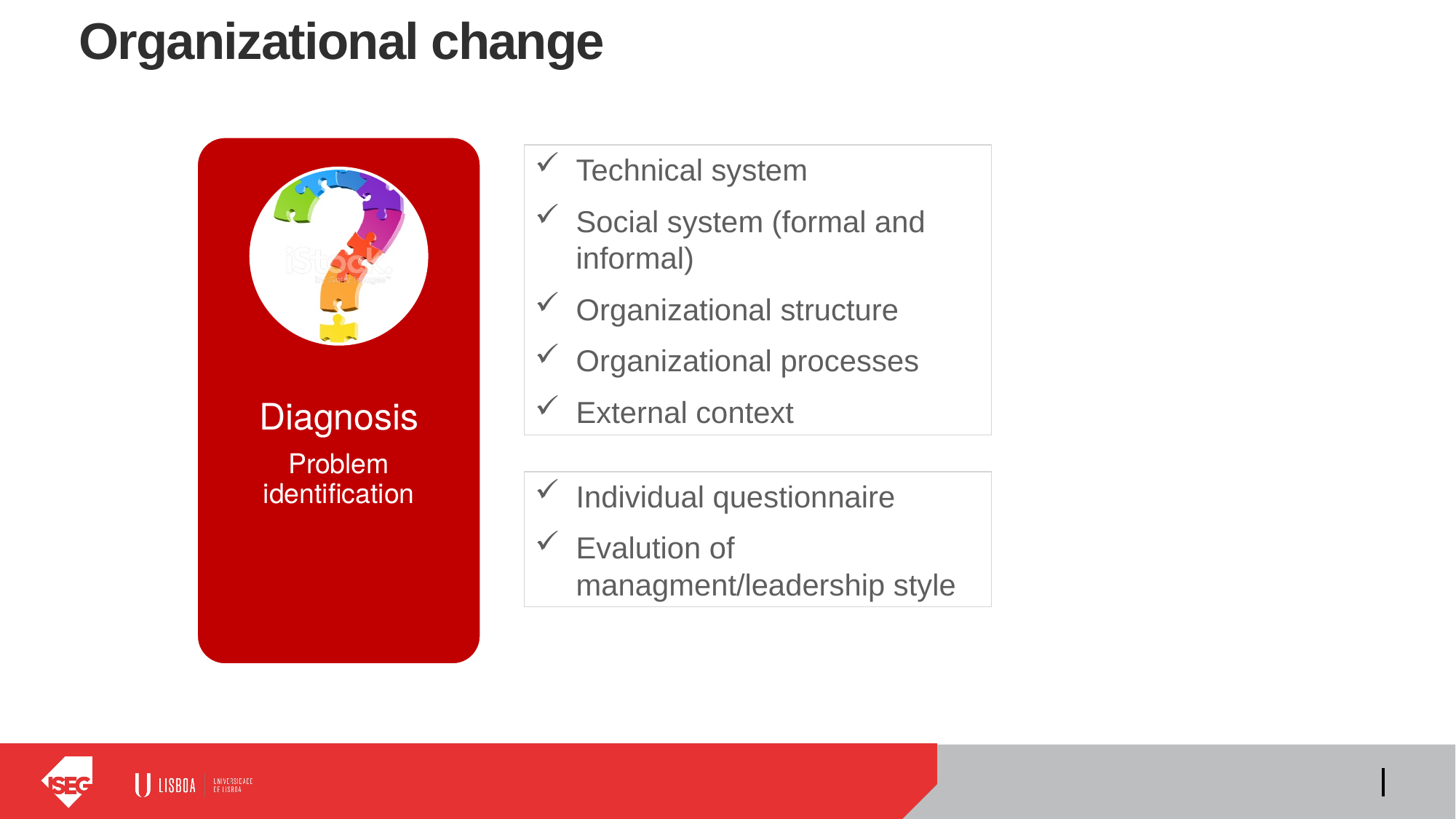

# Organizational change
Diagnosis
Problem identification
Technical system
Social system (formal and informal)
Organizational structure
Organizational processes
External context
Individual questionnaire
Evalution of managment/leadership style